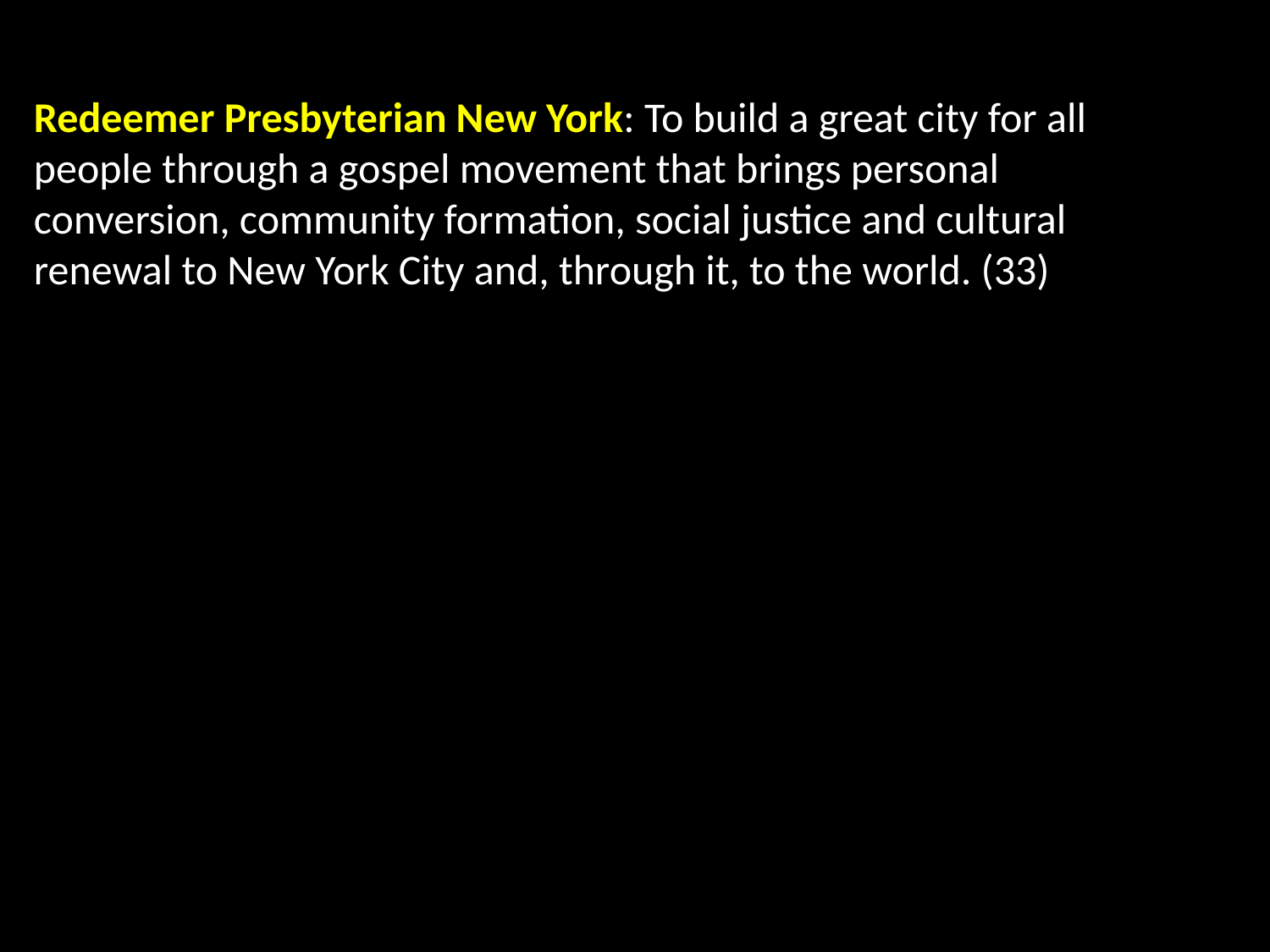

Redeemer Presbyterian New York: To build a great city for all people through a gospel movement that brings personal conversion, community formation, social justice and cultural renewal to New York City and, through it, to the world. (33)